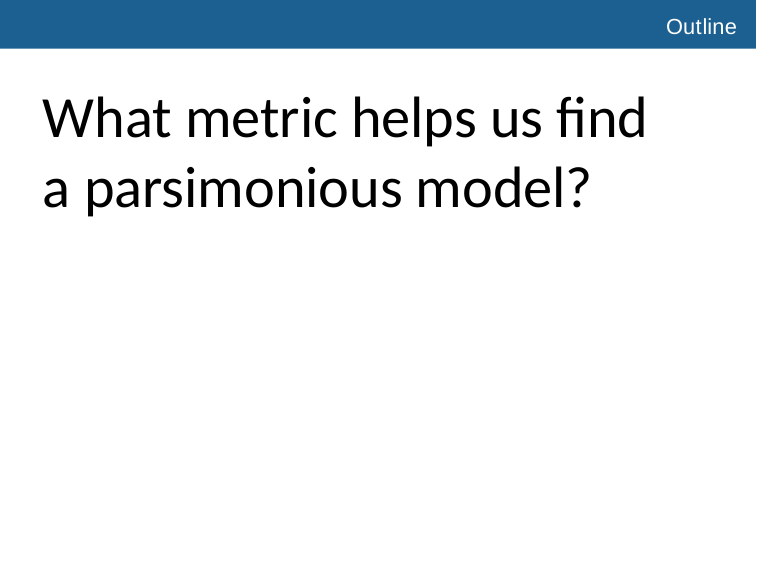

# Outline
What metric helps us find a parsimonious model?